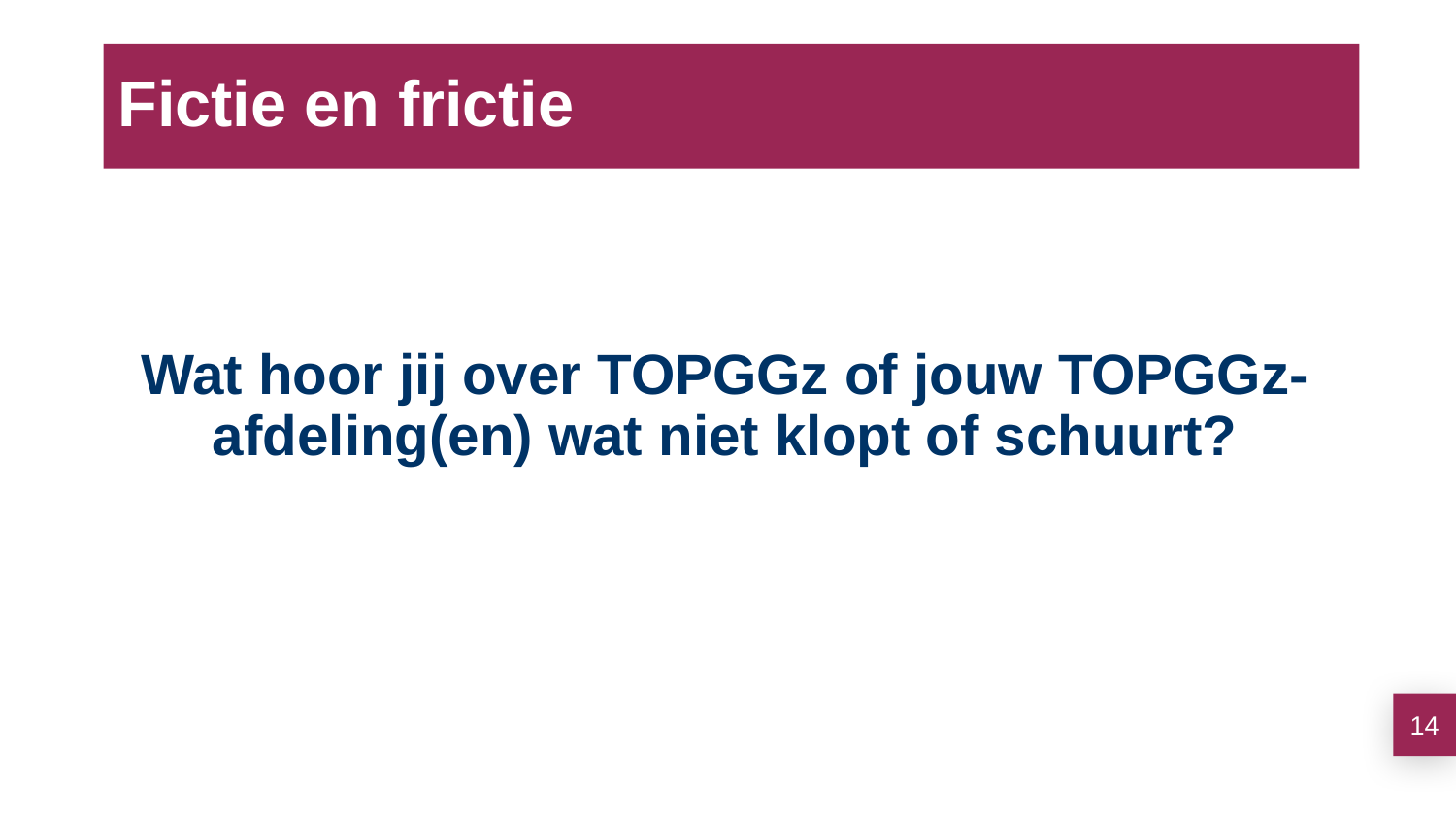

# Fictie en frictie

Wat hoor jij over TOPGGz of jouw TOPGGz-afdeling(en) wat niet klopt of schuurt?